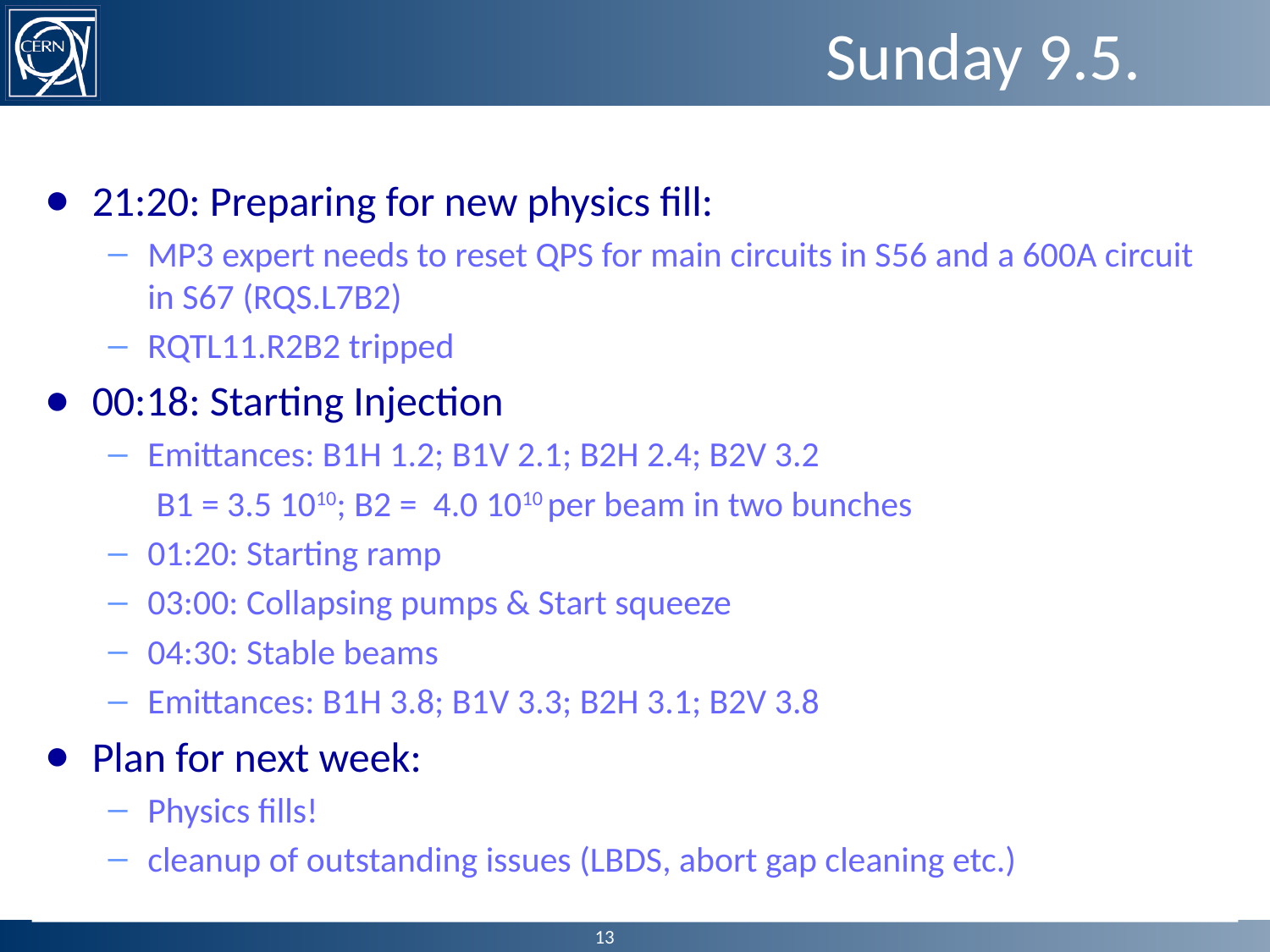

# Sunday 9.5.

21:20: Preparing for new physics fill:
MP3 expert needs to reset QPS for main circuits in S56 and a 600A circuit in S67 (RQS.L7B2)
RQTL11.R2B2 tripped
00:18: Starting Injection
Emittances: B1H 1.2; B1V 2.1; B2H 2.4; B2V 3.2
      B1 = 3.5 1010; B2 =  4.0 1010 per beam in two bunches
01:20: Starting ramp
03:00: Collapsing pumps & Start squeeze
04:30: Stable beams
Emittances: B1H 3.8; B1V 3.3; B2H 3.1; B2V 3.8
Plan for next week:
Physics fills!
cleanup of outstanding issues (LBDS, abort gap cleaning etc.)
13